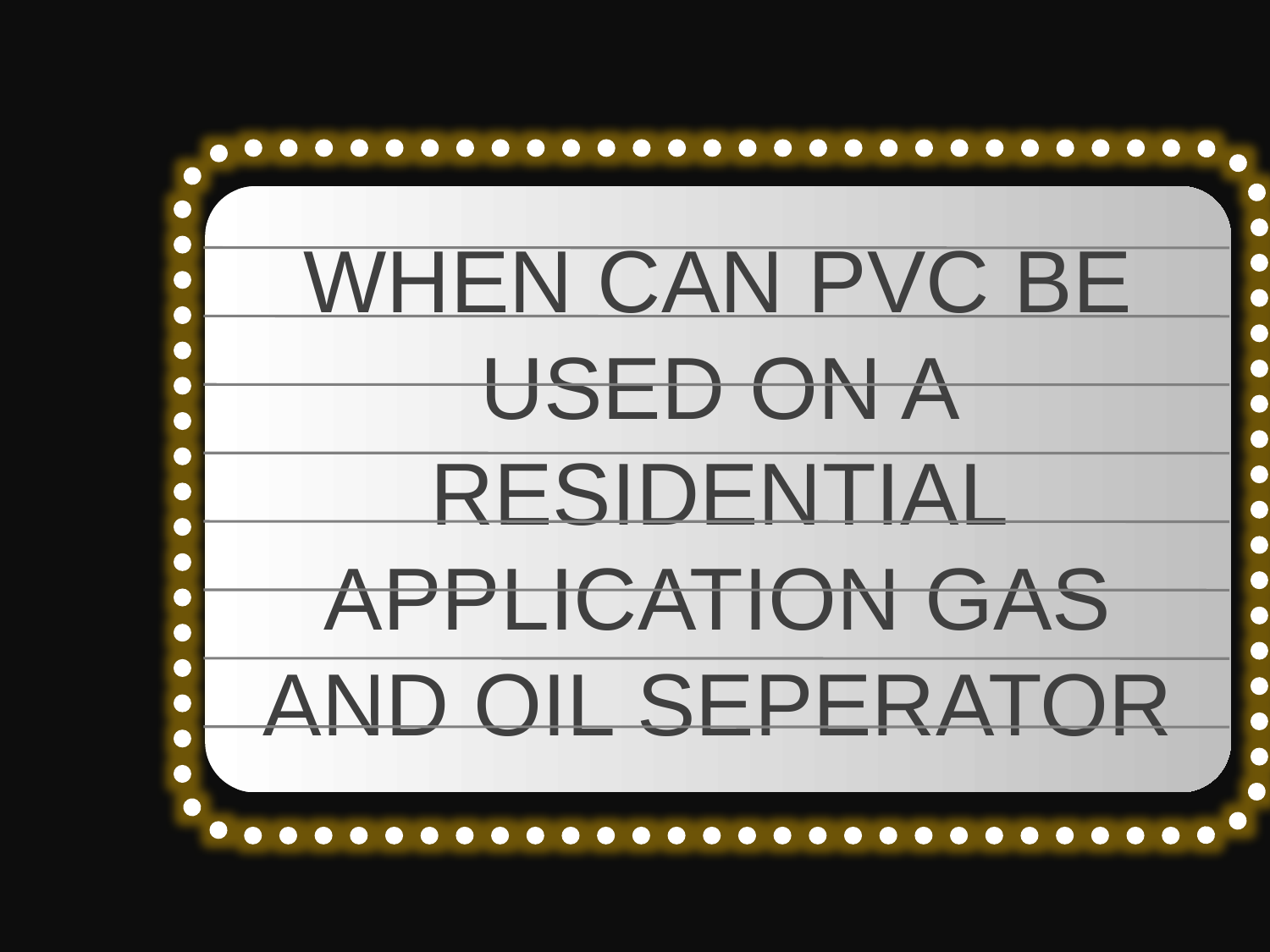

WHEN CAN PVC BE USED ON A RESIDENTIAL APPLICATION GAS AND OIL SEPERATOR